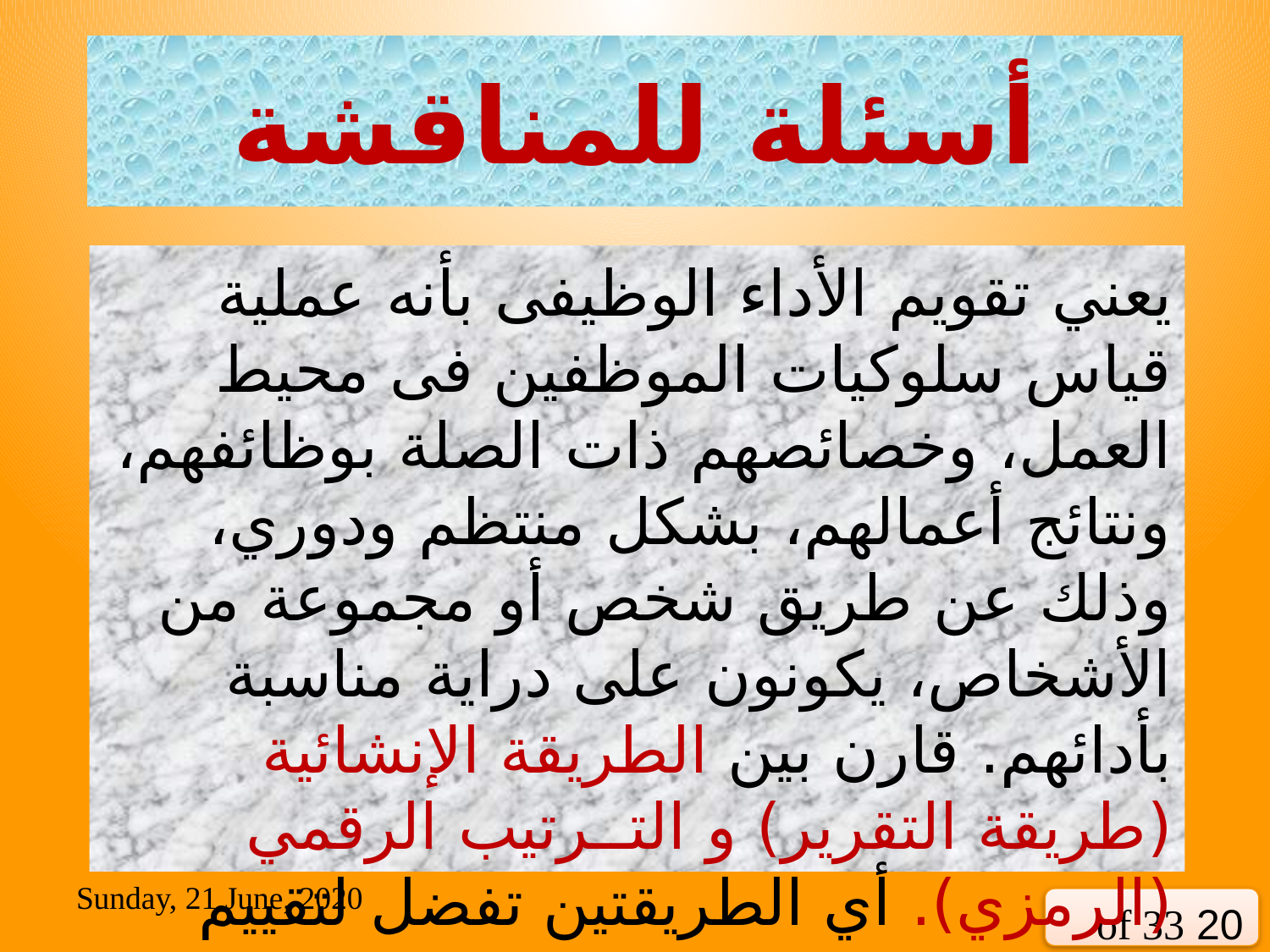

# أسئلة للمناقشة
يعني تقويم الأداء الوظيفى بأنه عملية قياس سلوكيات الموظفين فى محيط العمل، وخصائصهم ذات الصلة بوظائفهم، ونتائج أعمالهم، بشكل منتظم ودوري، وذلك عن طريق شخص أو مجموعة من الأشخاص، يكونون على دراية مناسبة بأدائهم. قارن بين الطريقة الإنشائية (طريقة التقرير) و التــرتيب الرقمي (الرمزي). أي الطريقتين تفضل لتقييم الاداء الوظيفي لمؤسسة إفتراضية تعمل في مدينة العين.
Sunday, 21 June, 2020